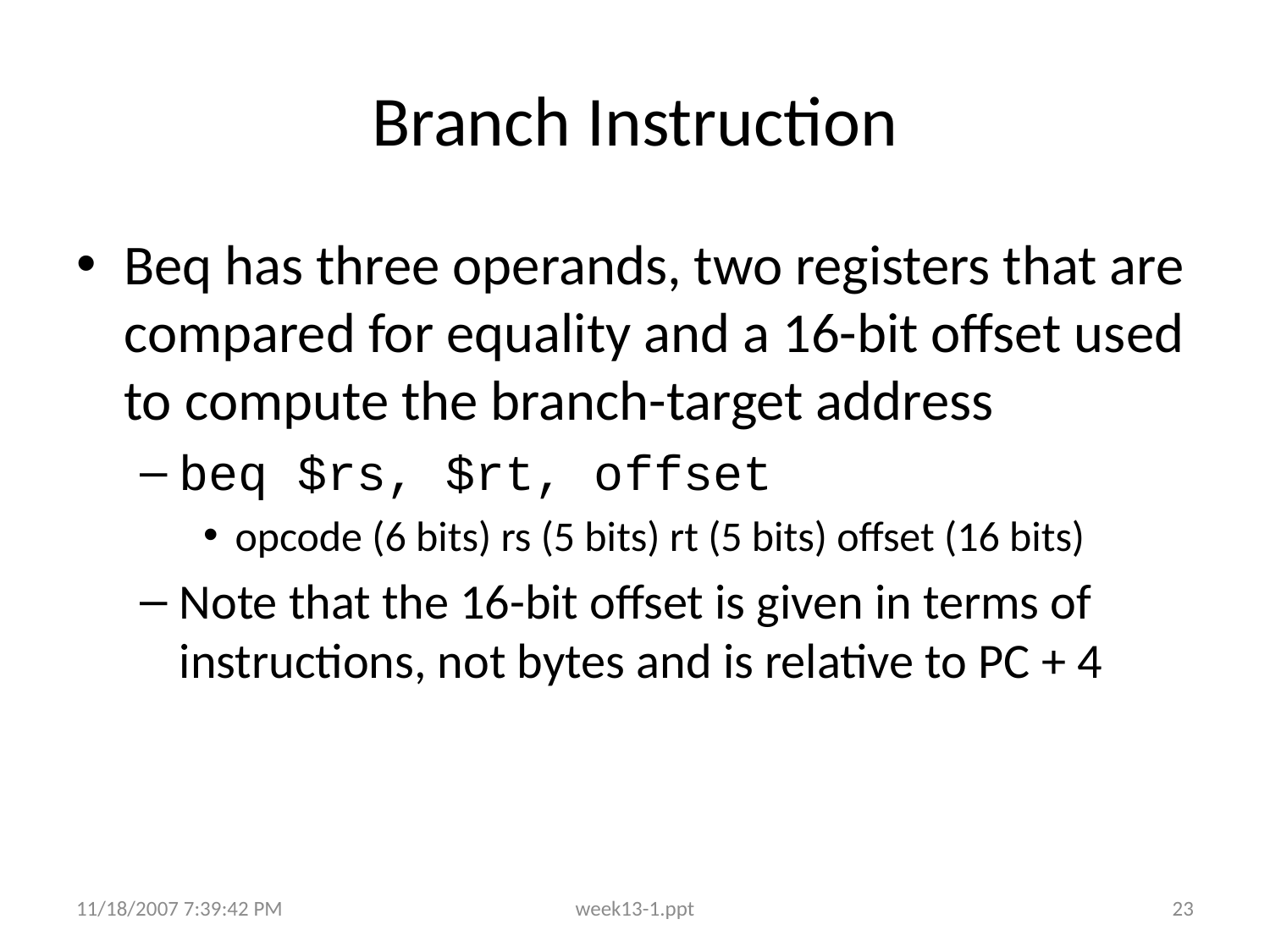

# Branch Instruction
Beq has three operands, two registers that are compared for equality and a 16-bit offset used to compute the branch-target address
beq $rs, $rt, offset
opcode (6 bits) rs (5 bits) rt (5 bits) offset (16 bits)
Note that the 16-bit offset is given in terms of instructions, not bytes and is relative to PC + 4
11/18/2007 7:39:42 PM
week13-1.ppt
23